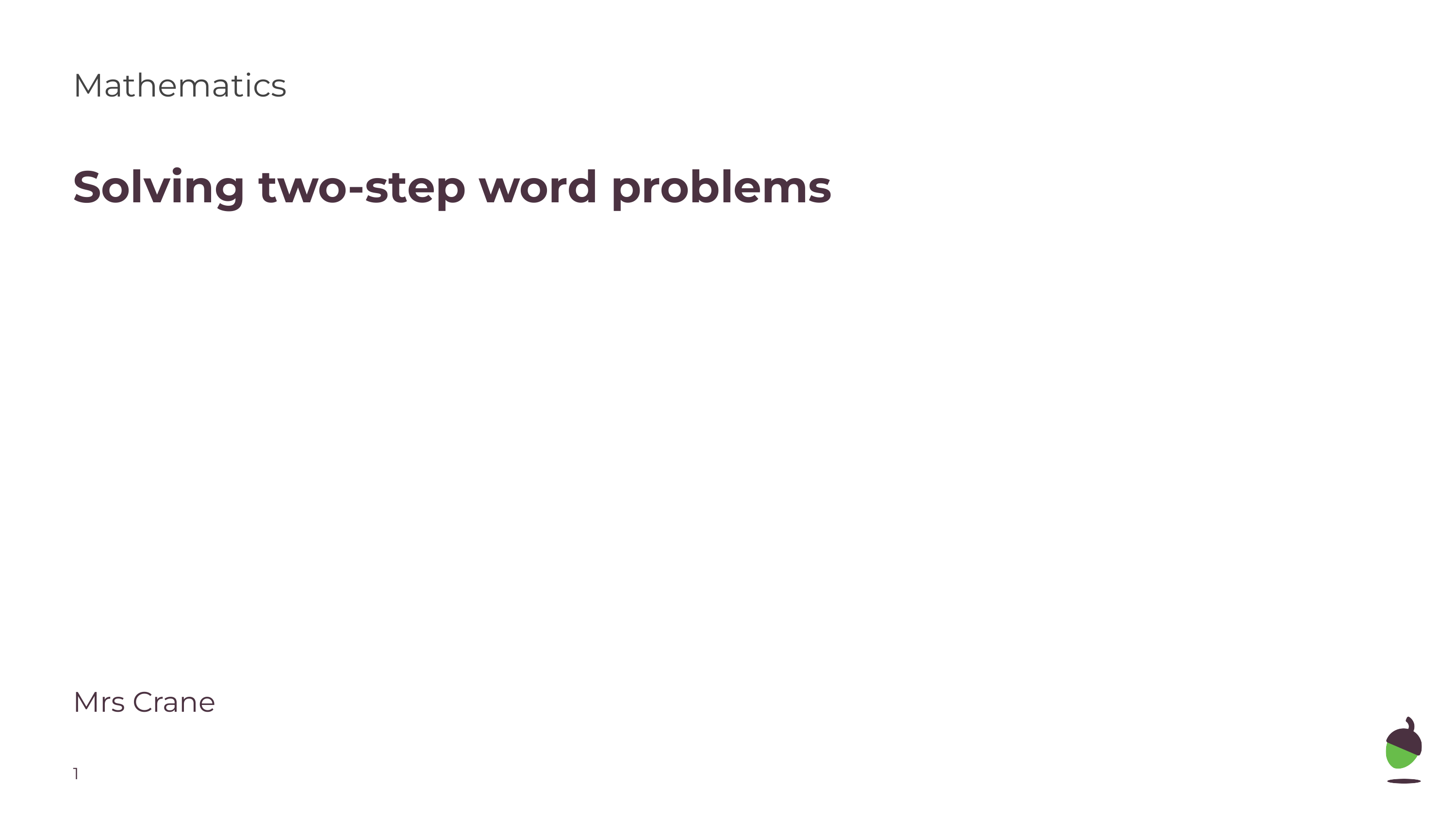

Mathematics
# Solving two-step word problems

Mrs Crane

1